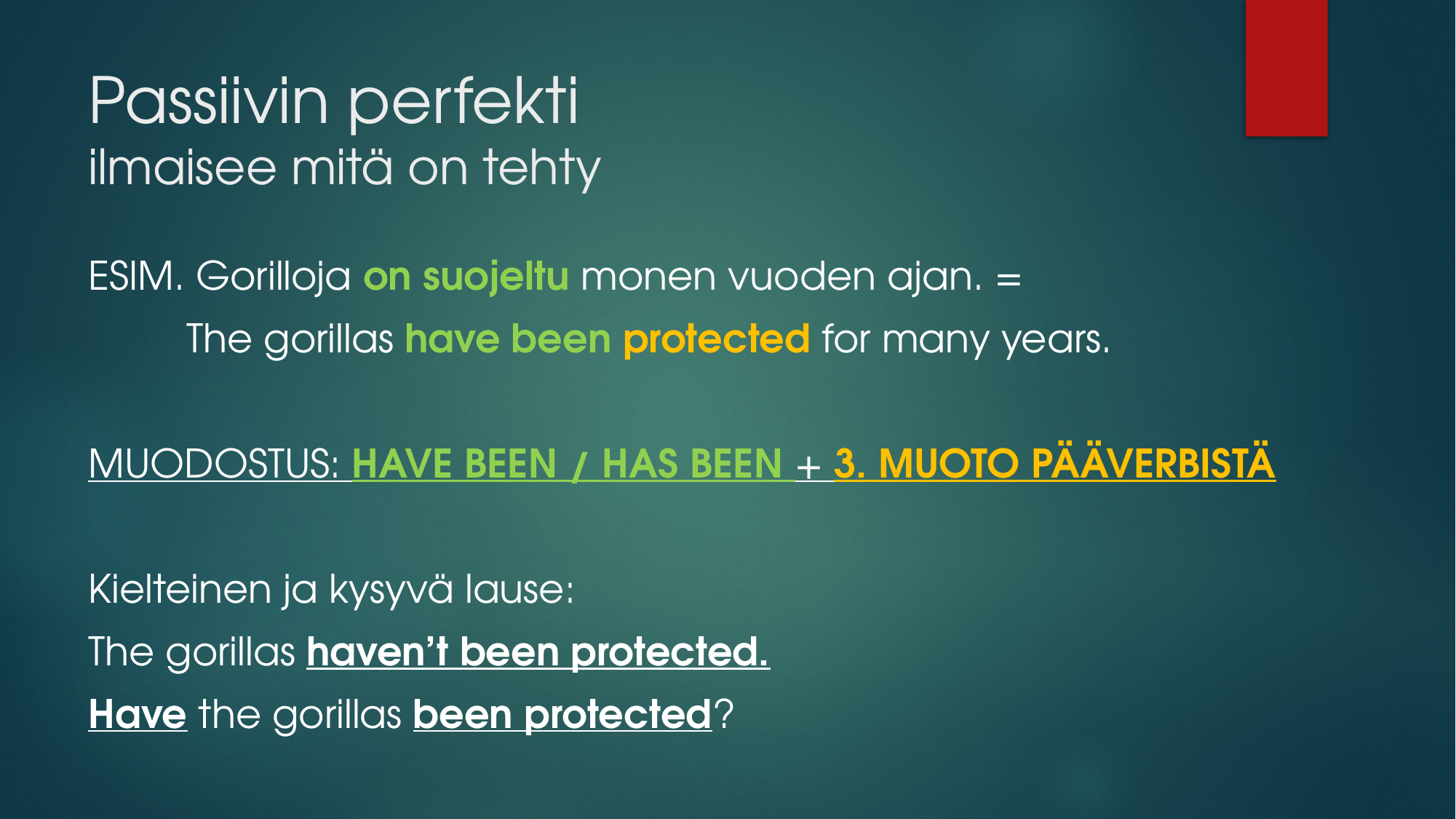

# Passiivin perfekti  ilmaisee mitä on tehty
ESIM. Gorilloja on suojeltu monen vuoden ajan. =
         The gorillas have been protected for many years.

MUODOSTUS: HAVE BEEN / HAS BEEN + 3. MUOTO PÄÄVERBISTÄ

Kielteinen ja kysyvä lause:
The gorillas haven’t been protected.
Have the gorillas been protected?